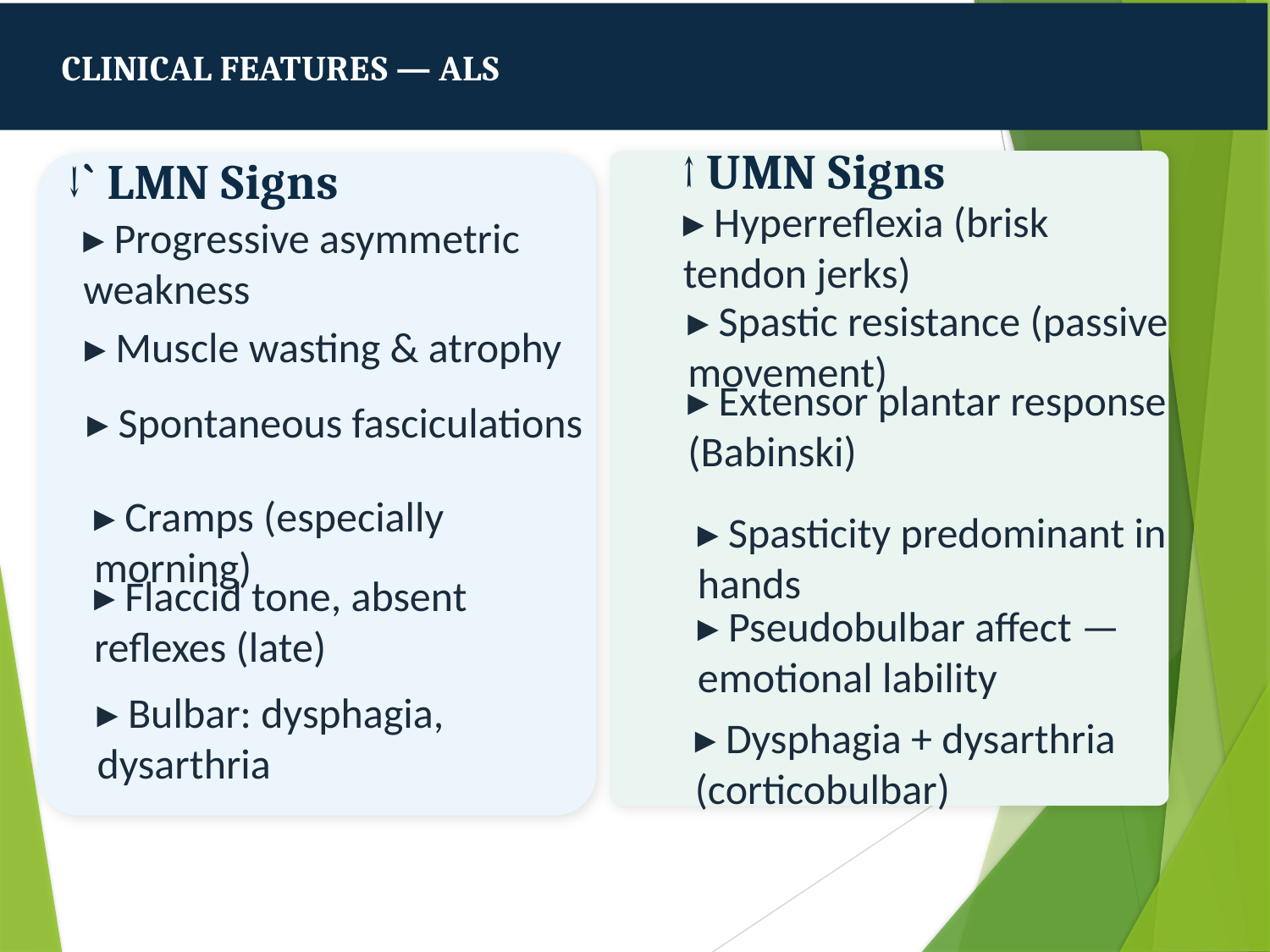

CLINICAL FEATURES — ALS
↑ UMN Signs

↓` LMN Signs
▸ Hyperreflexia (brisk tendon jerks)
▸ Progressive asymmetric weakness
▸ Spastic resistance (passive movement)
▸ Muscle wasting & atrophy
▸ Spontaneous fasciculations
▸ Extensor plantar response (Babinski)
▸ Cramps (especially morning)
▸ Spasticity predominant in hands
▸ Flaccid tone, absent reflexes (late)
▸ Pseudobulbar affect — emotional lability
▸ Bulbar: dysphagia, dysarthria
▸ Dysphagia + dysarthria (corticobulbar)